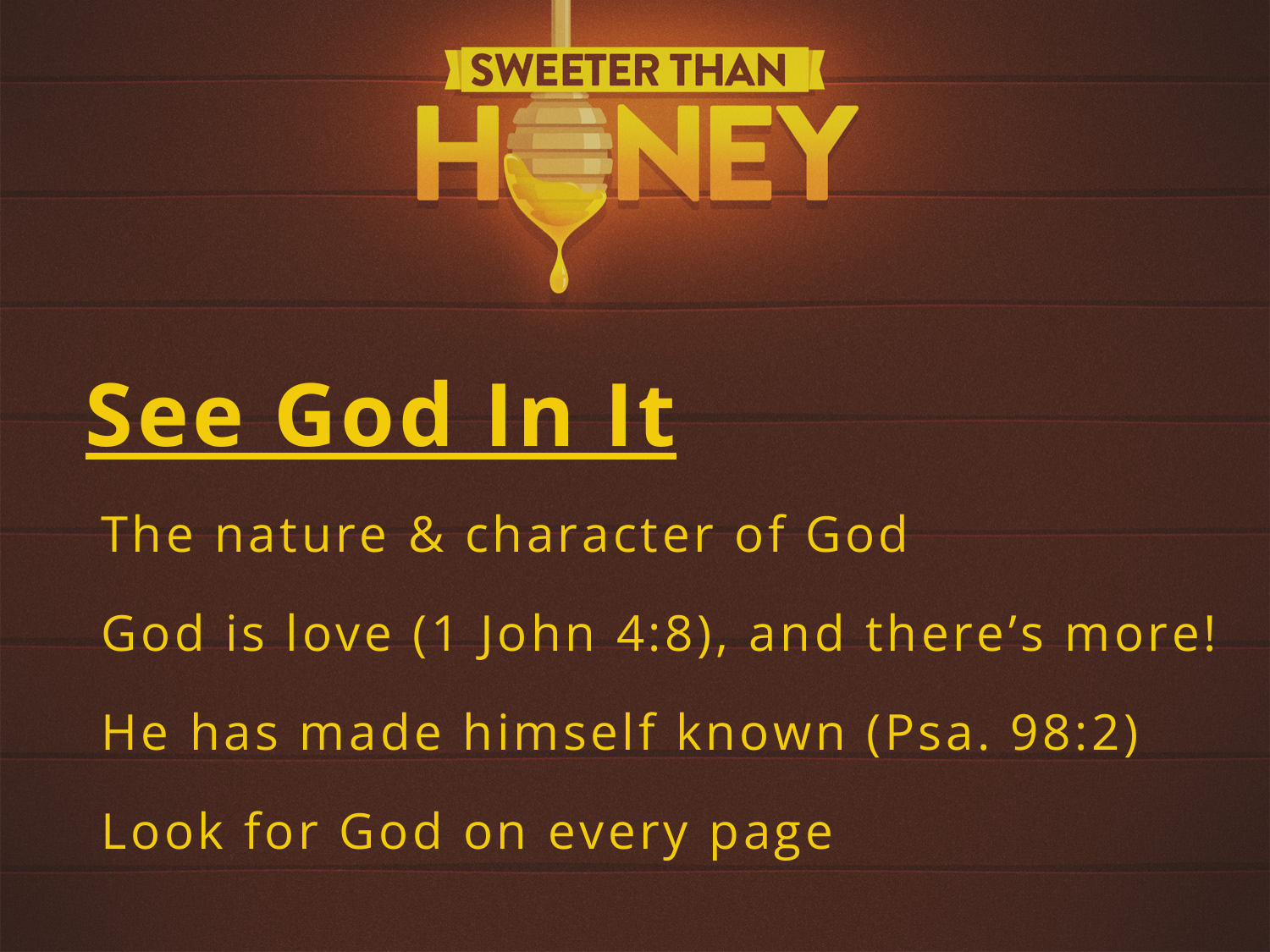

See God In It
The nature & character of God
God is love (1 John 4:8), and there’s more!
He has made himself known (Psa. 98:2)
Look for God on every page